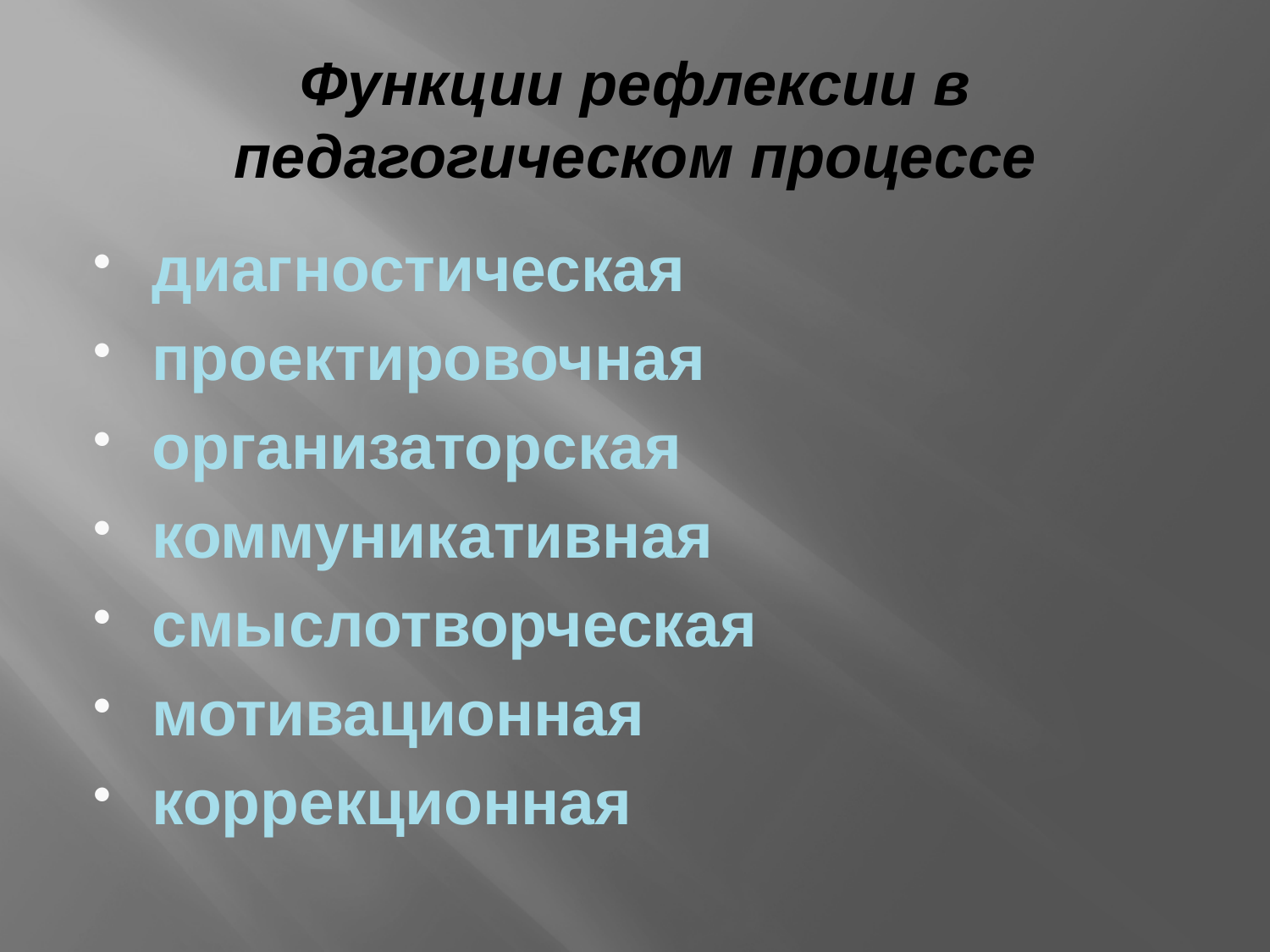

# Функции рефлексии в педагогическом процессе
диагностическая
проектировочная
организаторская
коммуникативная
смыслотворческая
мотивационная
коррекционная